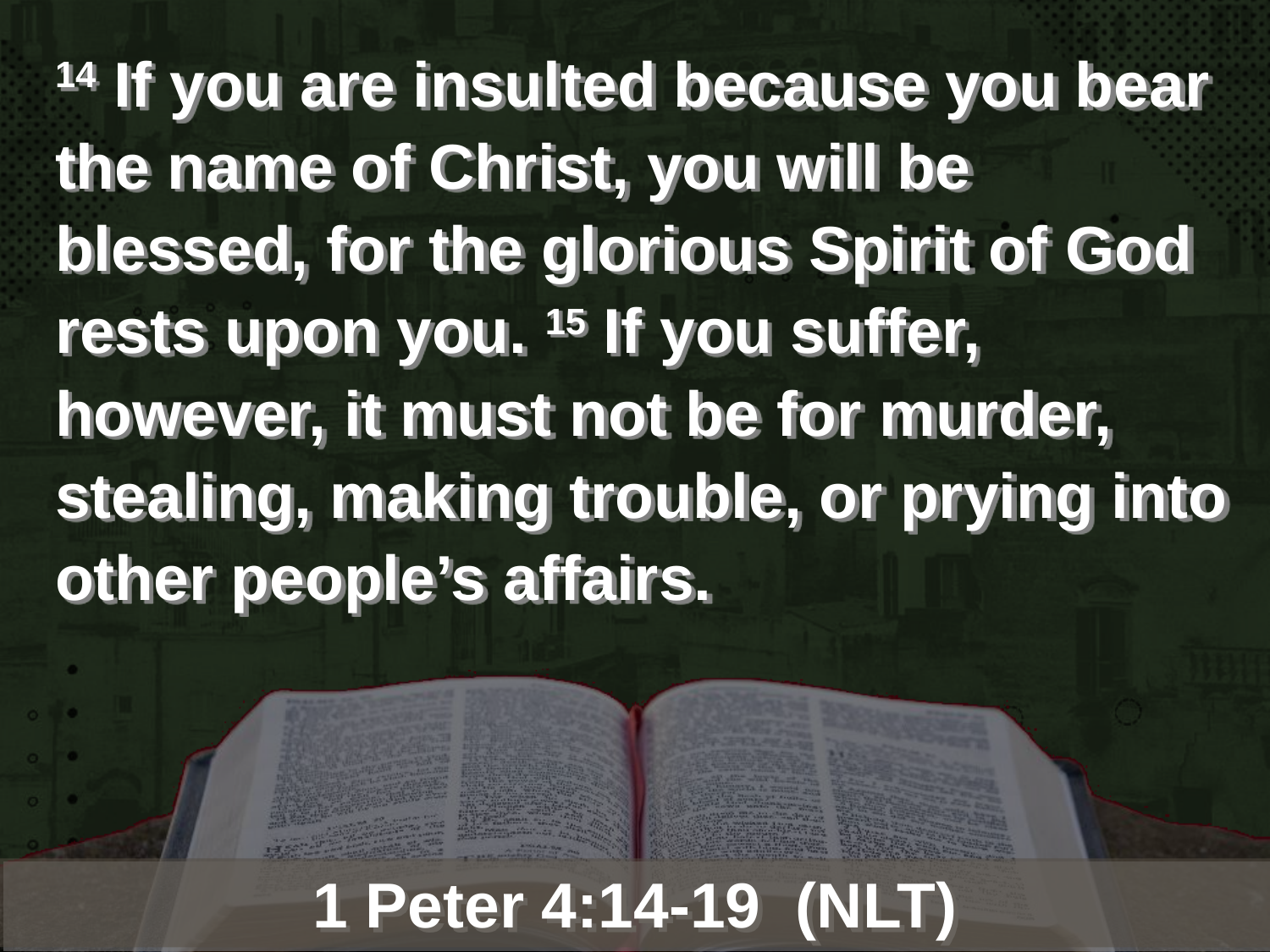

14 If you are insulted because you bear the name of Christ, you will be blessed, for the glorious Spirit of God rests upon you. 15 If you suffer, however, it must not be for murder, stealing, making trouble, or prying into other people’s affairs.
1 Peter 4:14-19  (NLT)